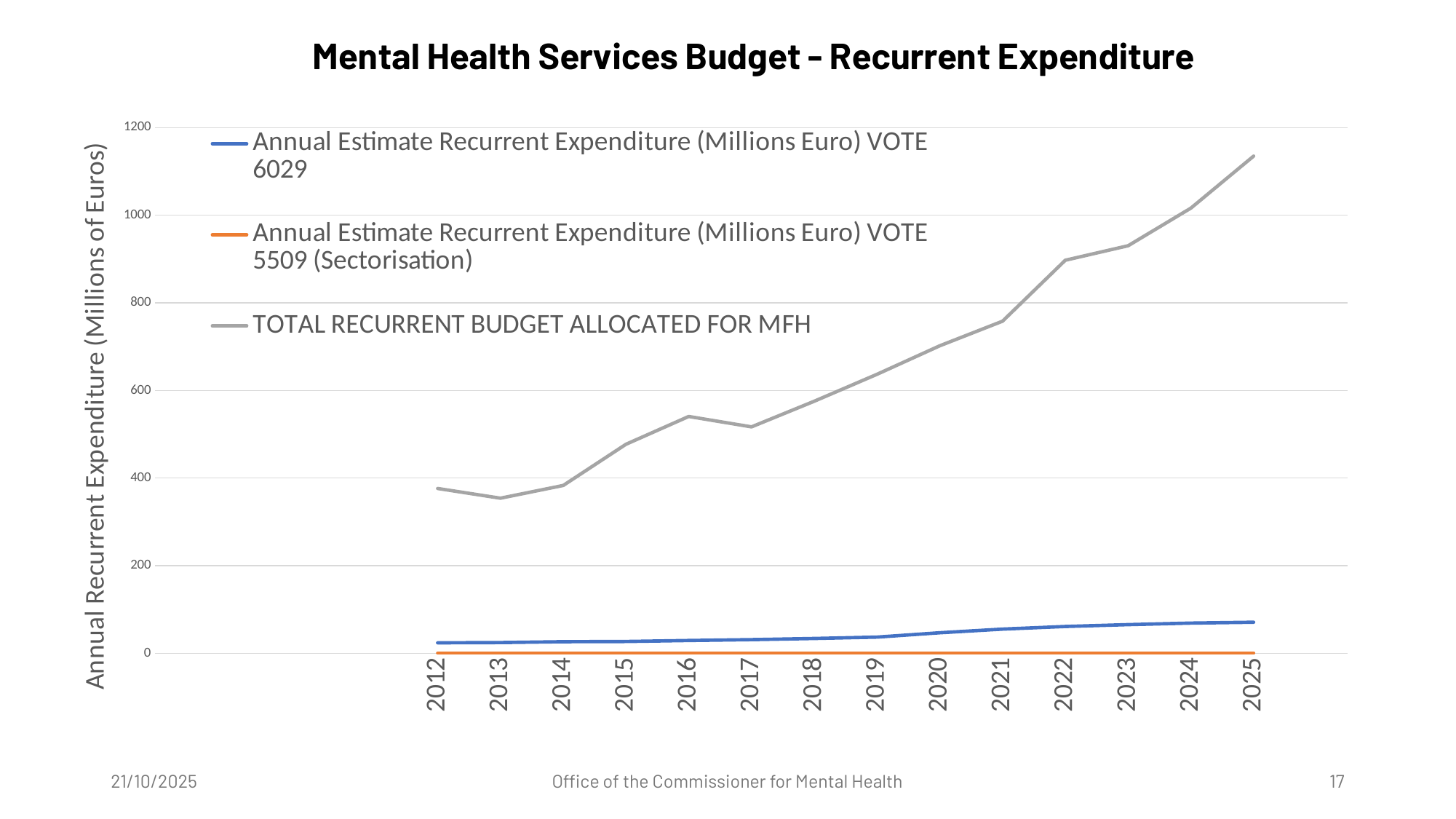

### Chart: Mental Health Services Budget - Recurrent Expenditure

| Category | Annual Estimate Recurrent Expenditure (Millions Euro) VOTE 6029 | Annual Estimate Recurrent Expenditure (Millions Euro) VOTE 5509 (Sectorisation) | TOTAL RECURRENT BUDGET ALLOCATED FOR MFH |
|---|---|---|---|
|  | None | None | None |
|  | None | None | None |
|  | None | None | None |
|  | None | None | None |
| 2012 | 24.0 | 0.45 | 376.282 |
| 2013 | 24.6 | 0.445 | 354.065 |
| 2014 | 26.5 | 0.4 | 383.151 |
| 2015 | 27.0 | 0.4 | 477.163 |
| 2016 | 29.3 | 0.4 | 540.643 |
| 2017 | 31.3 | 0.4 | 516.898 |
| 2018 | 33.9 | 0.408 | 575.48 |
| 2019 | 37.0 | 0.41 | 637.002 |
| 2020 | 47.0 | 0.42 | 702.024 |
| 2021 | 55.275 | 0.42 | 758.174 |
| 2022 | 61.275 | 0.42 | 897.353 |
| 2023 | 65.5 | 0.42 | 930.408 |
| 2024 | 69.0 | 0.42 | 1016.271 |
| 2025 | 71.0 | 0.42 | 1134.955 |
|  | None | None | None |
21/10/2025
Office of the Commissioner for Mental Health
17